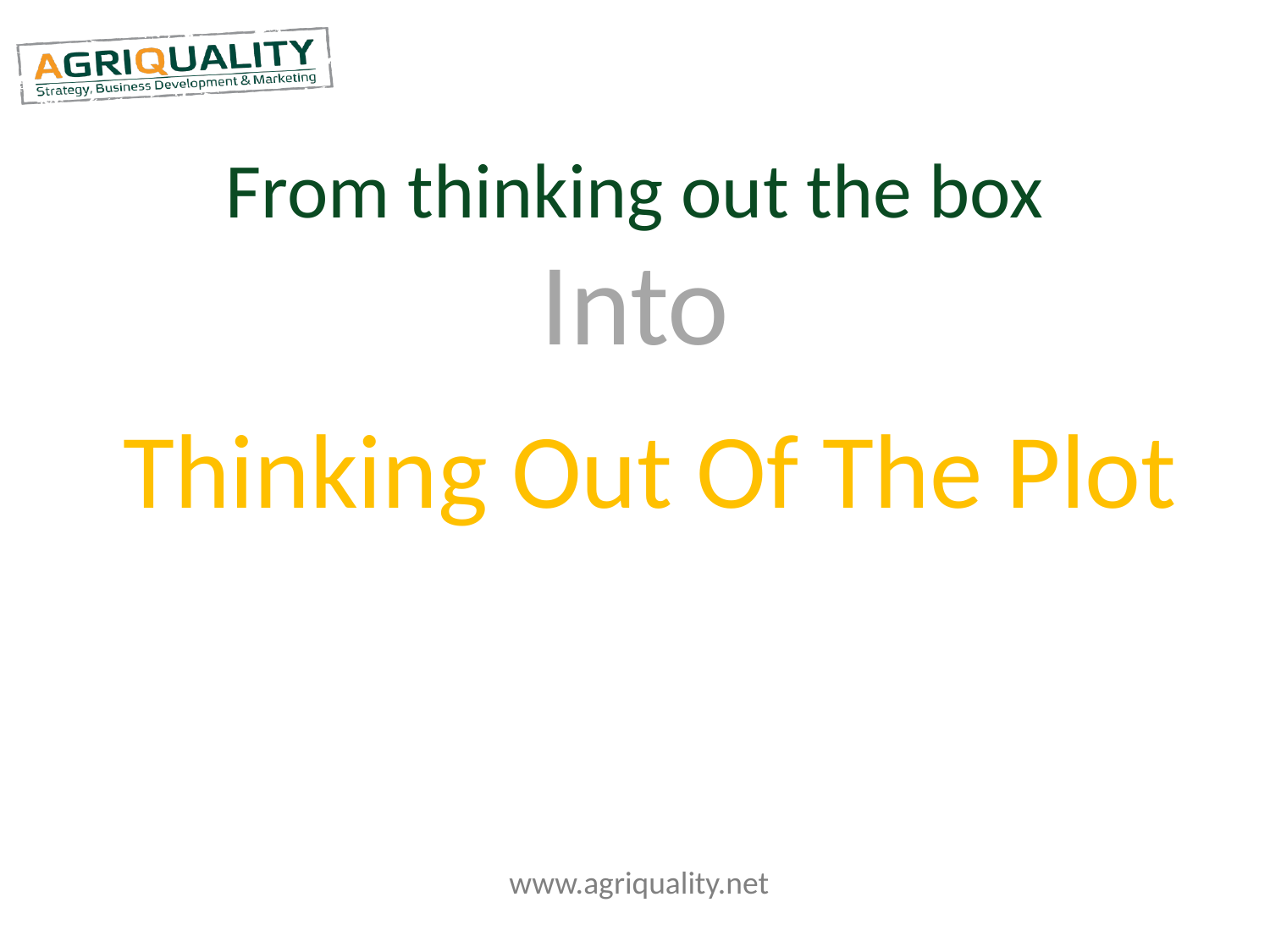

# From thinking out the box
Into
Thinking Out Of The Plot